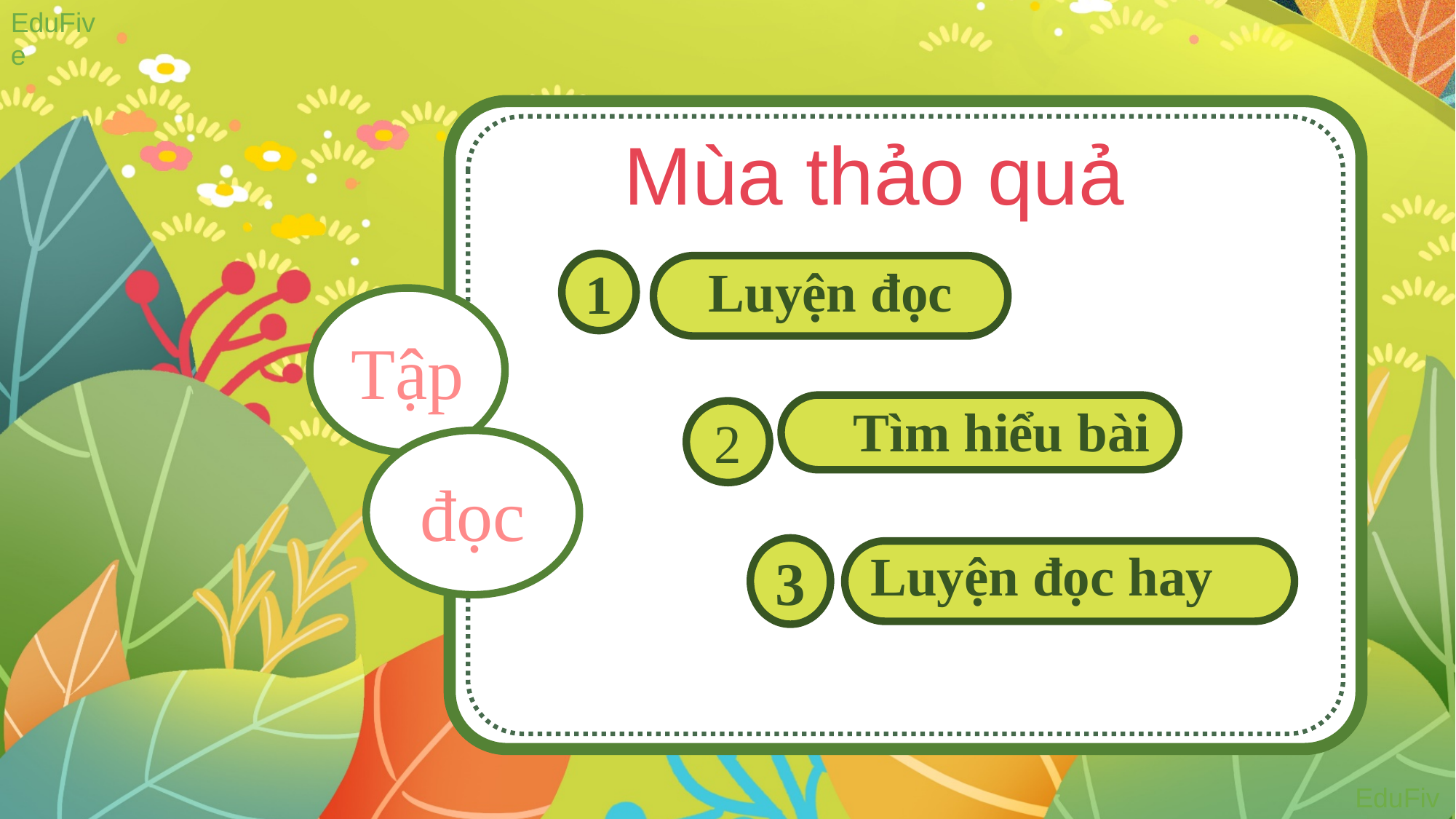

Mùa thảo quả
Luyện đọc
1

Tập
đọc
Tìm hiểu bài

2
Luyện đọc hay
3